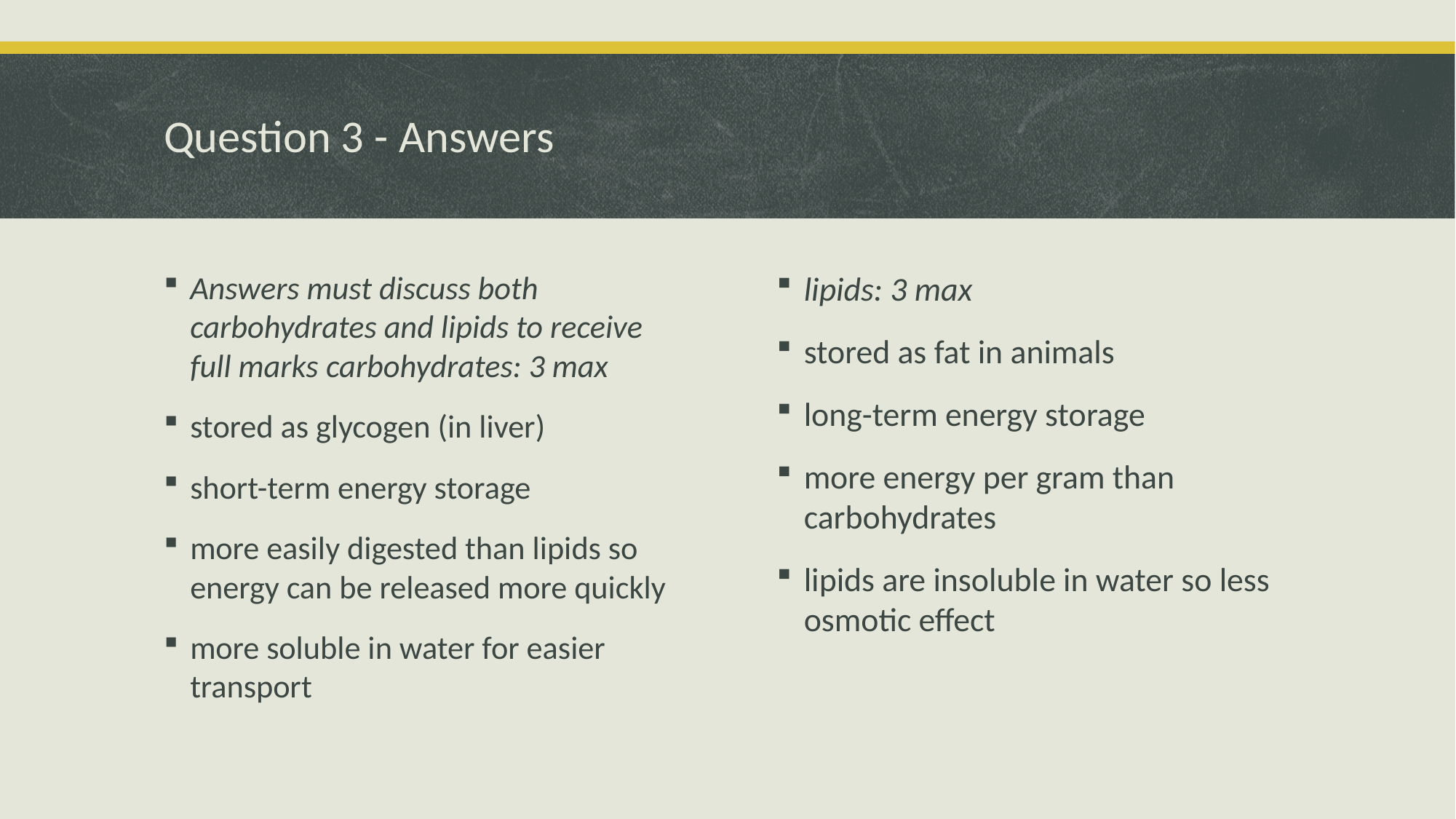

# Question 3 - Answers
Answers must discuss both carbohydrates and lipids to receive full marks carbohydrates: 3 max
stored as glycogen (in liver)
short-term energy storage
more easily digested than lipids so energy can be released more quickly
more soluble in water for easier transport

lipids: 3 max
stored as fat in animals
long-term energy storage
more energy per gram than carbohydrates
lipids are insoluble in water so less osmotic effect